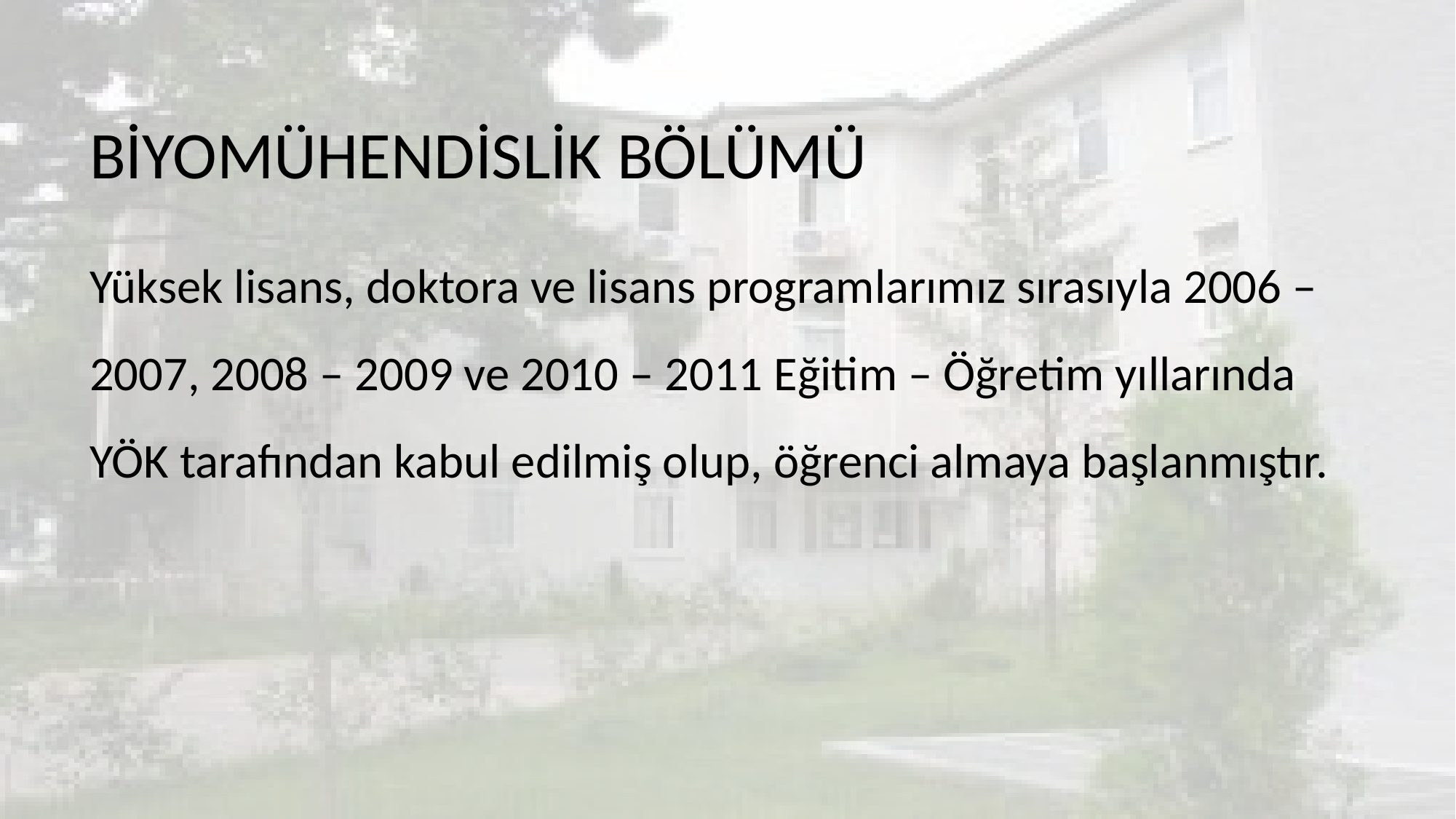

# BİYOMÜHENDİSLİK BÖLÜMÜ
Yüksek lisans, doktora ve lisans programlarımız sırasıyla 2006 – 2007, 2008 – 2009 ve 2010 – 2011 Eğitim – Öğretim yıllarında YÖK tarafından kabul edilmiş olup, öğrenci almaya başlanmıştır.